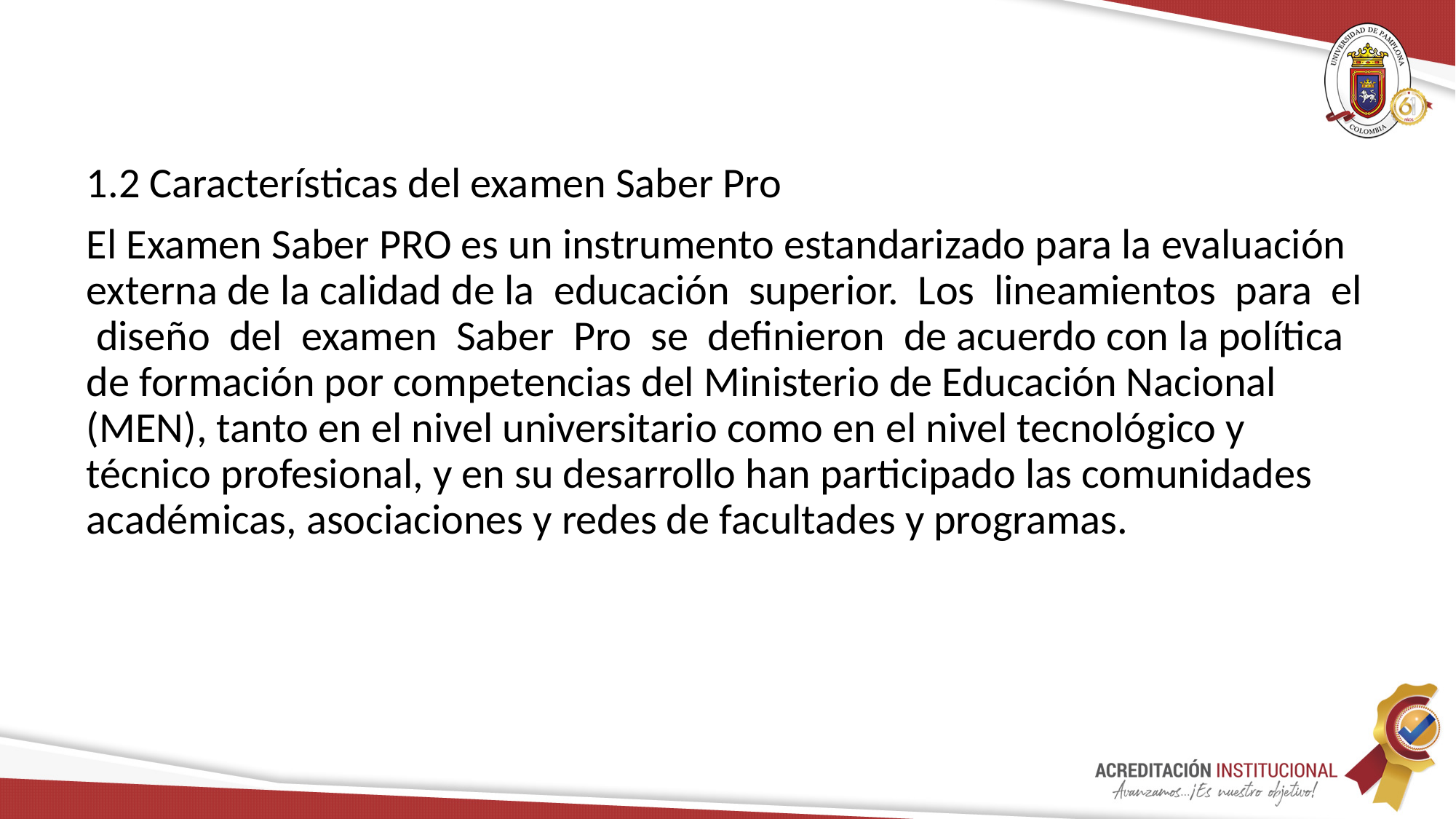

#
1.2 Características del examen Saber Pro
El Examen Saber PRO es un instrumento estandarizado para la evaluación externa de la calidad de la  educación  superior.  Los  lineamientos  para  el  diseño  del  examen  Saber  Pro  se  definieron  de acuerdo con la política de formación por competencias del Ministerio de Educación Nacional (MEN), tanto en el nivel universitario como en el nivel tecnológico y técnico profesional, y en su desarrollo han participado las comunidades académicas, asociaciones y redes de facultades y programas.